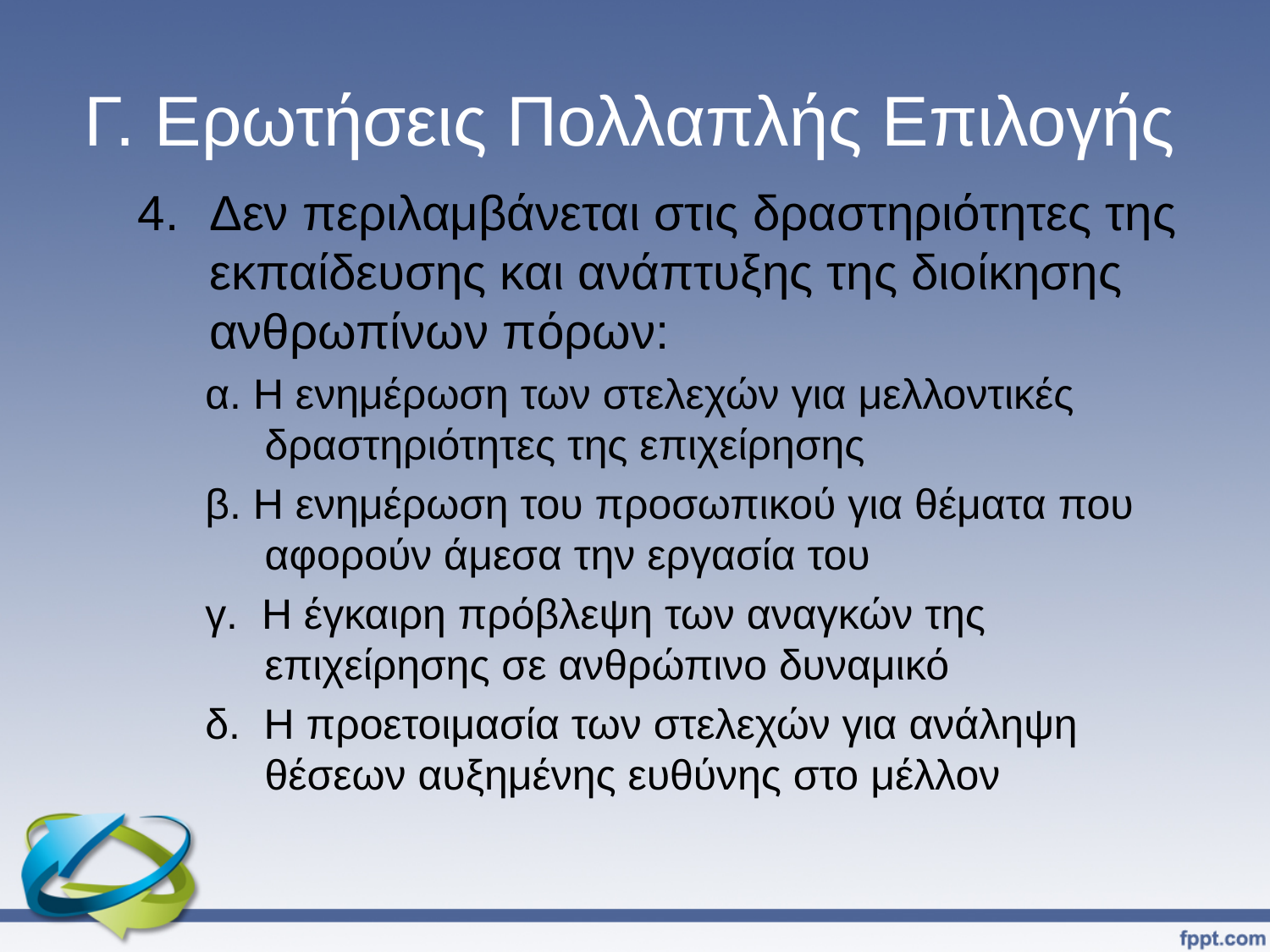

# Γ. Ερωτήσεις Πολλαπλής Επιλογής
Δεν περιλαμβάνεται στις δραστηριότητες της εκπαίδευσης και ανάπτυξης της διοίκησης ανθρωπίνων πόρων:
 α. Η ενημέρωση των στελεχών για μελλοντικές δραστηριότητες της επιχείρησης
 β. Η ενημέρωση του προσωπικού για θέματα που αφορούν άμεσα την εργασία του
 γ.  Η έγκαιρη πρόβλεψη των αναγκών της επιχείρησης σε ανθρώπινο δυναμικό
 δ.  Η προετοιμασία των στελεχών για ανάληψη θέσεων αυξημένης ευθύνης στο μέλλον